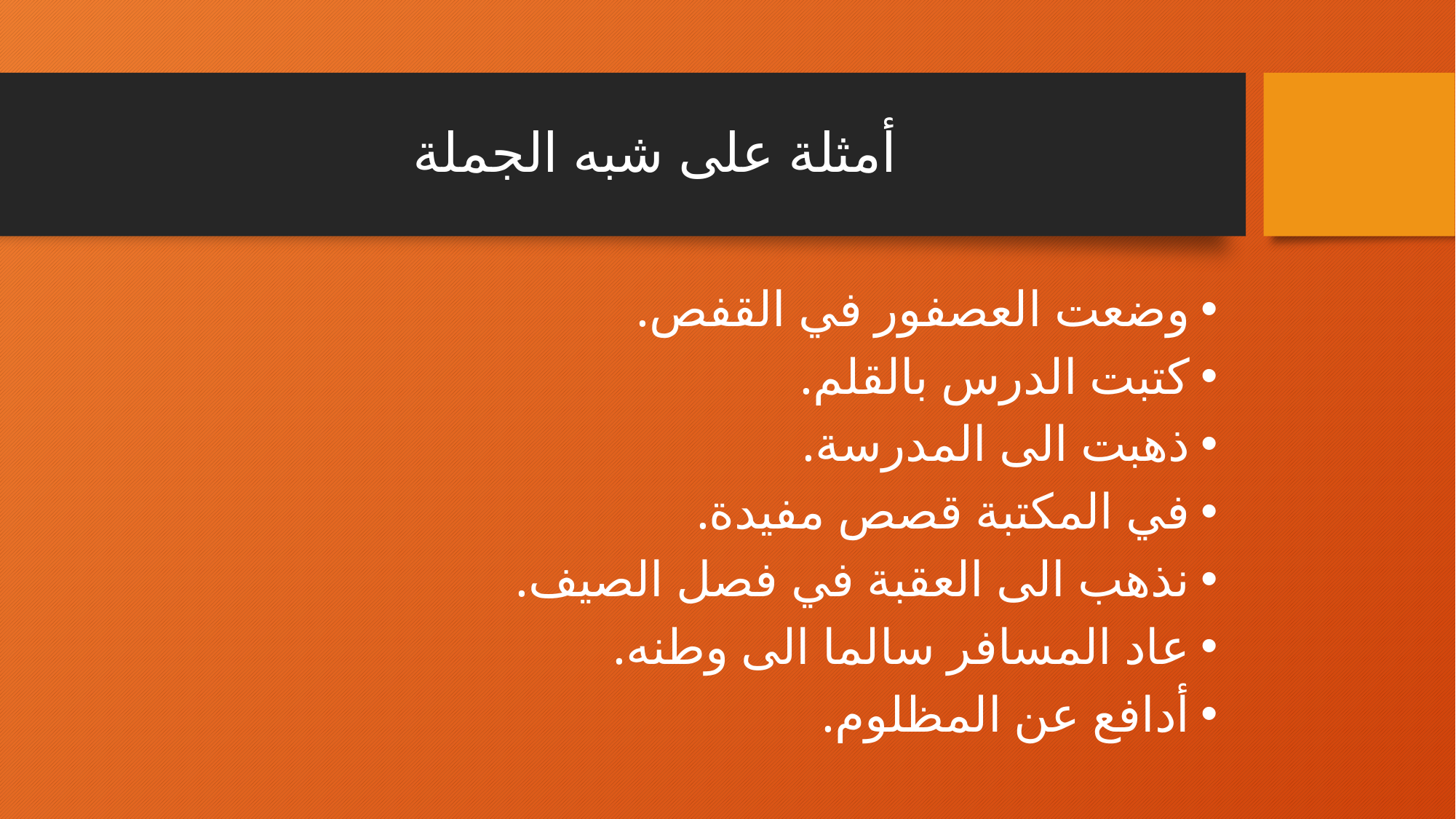

# أمثلة على شبه الجملة
وضعت العصفور في القفص.
كتبت الدرس بالقلم.
ذهبت الى المدرسة.
في المكتبة قصص مفيدة.
نذهب الى العقبة في فصل الصيف.
عاد المسافر سالما الى وطنه.
أدافع عن المظلوم.